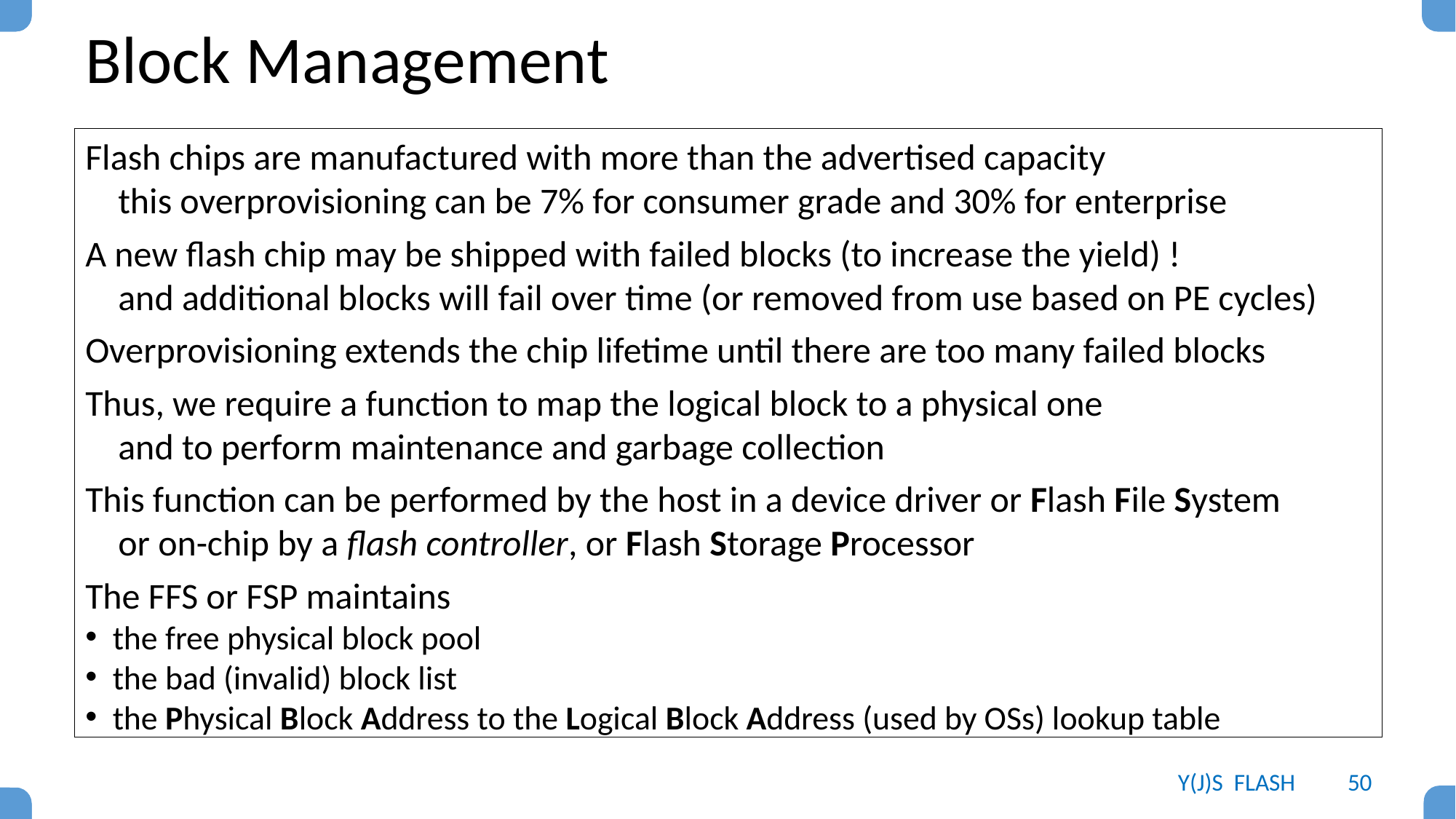

# Block Management
Flash chips are manufactured with more than the advertised capacity
    this overprovisioning can be 7% for consumer grade and 30% for enterprise
A new flash chip may be shipped with failed blocks (to increase the yield) !
    and additional blocks will fail over time (or removed from use based on PE cycles)
Overprovisioning extends the chip lifetime until there are too many failed blocks
Thus, we require a function to map the logical block to a physical one
    and to perform maintenance and garbage collection
This function can be performed by the host in a device driver or Flash File System
    or on-chip by a flash controller, or Flash Storage Processor
The FFS or FSP maintains
the free physical block pool
the bad (invalid) block list
the Physical Block Address to the Logical Block Address (used by OSs) lookup table
Y(J)S  FLASH
50